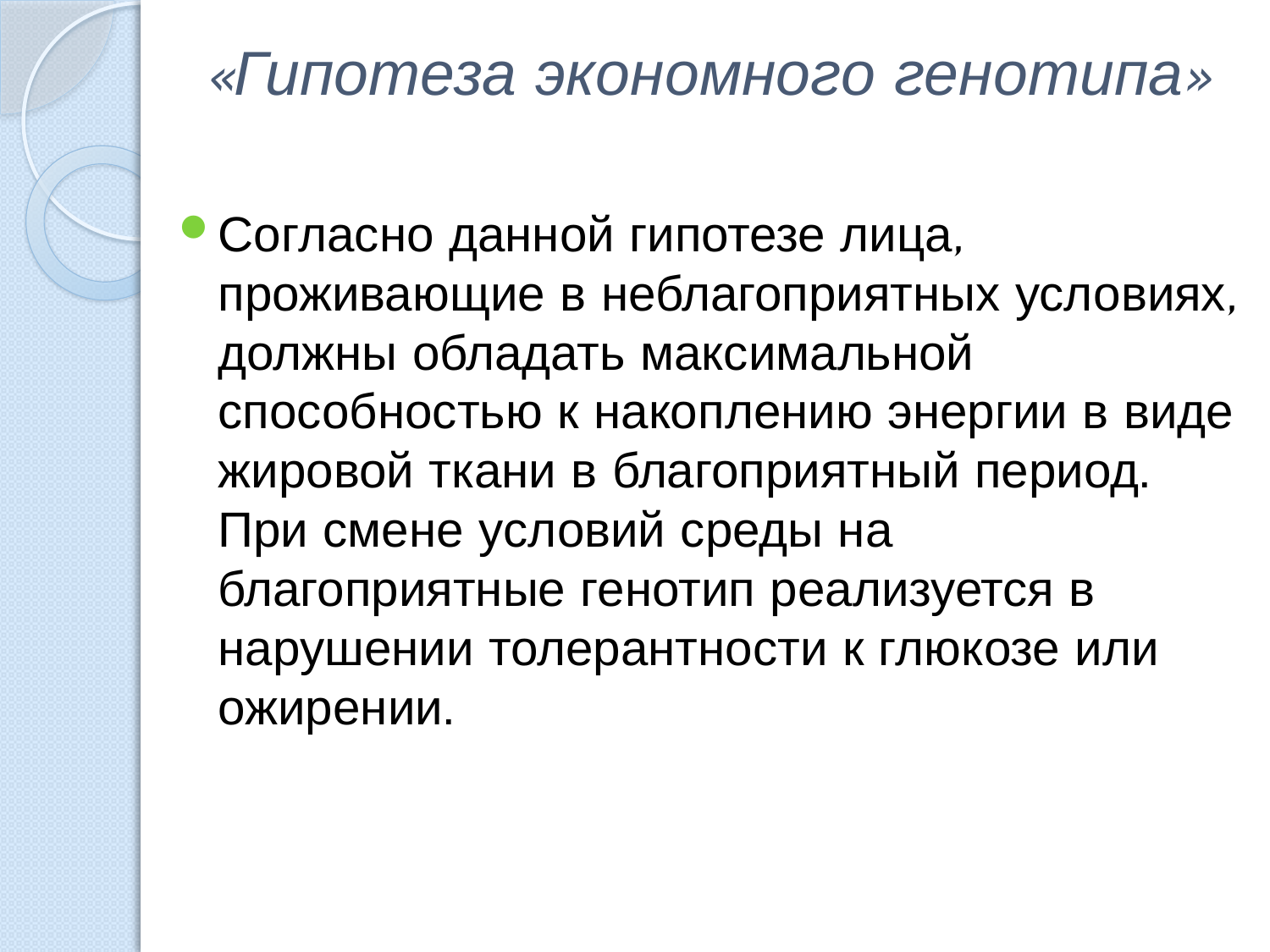

# «Гипотеза экономного генотипа»
Согласно данной гипотезе лица, проживающие в неблагоприятных условиях, должны обладать максимальной способностью к накоплению энергии в виде жировой ткани в благоприятный период. При смене условий среды на благоприятные генотип реализуется в нарушении толерантности к глюкозе или ожирении.